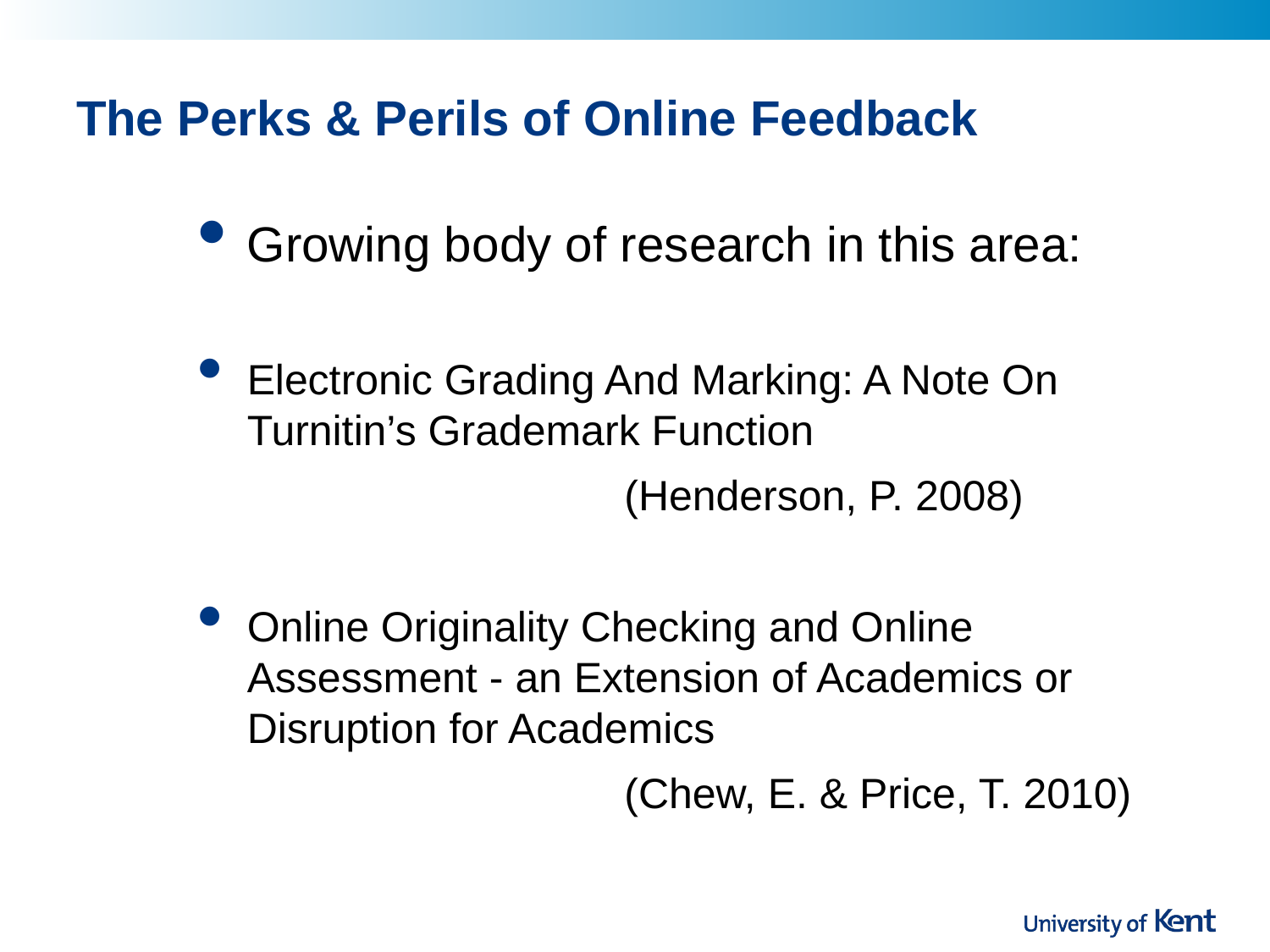

# The Perks & Perils of Online Feedback
Growing body of research in this area:

Electronic Grading And Marking: A Note On Turnitin’s Grademark Function
                                    (Henderson, P. 2008)

Online Originality Checking and Online Assessment - an Extension of Academics or Disruption for Academics
                                    (Chew, E. & Price, T. 2010)